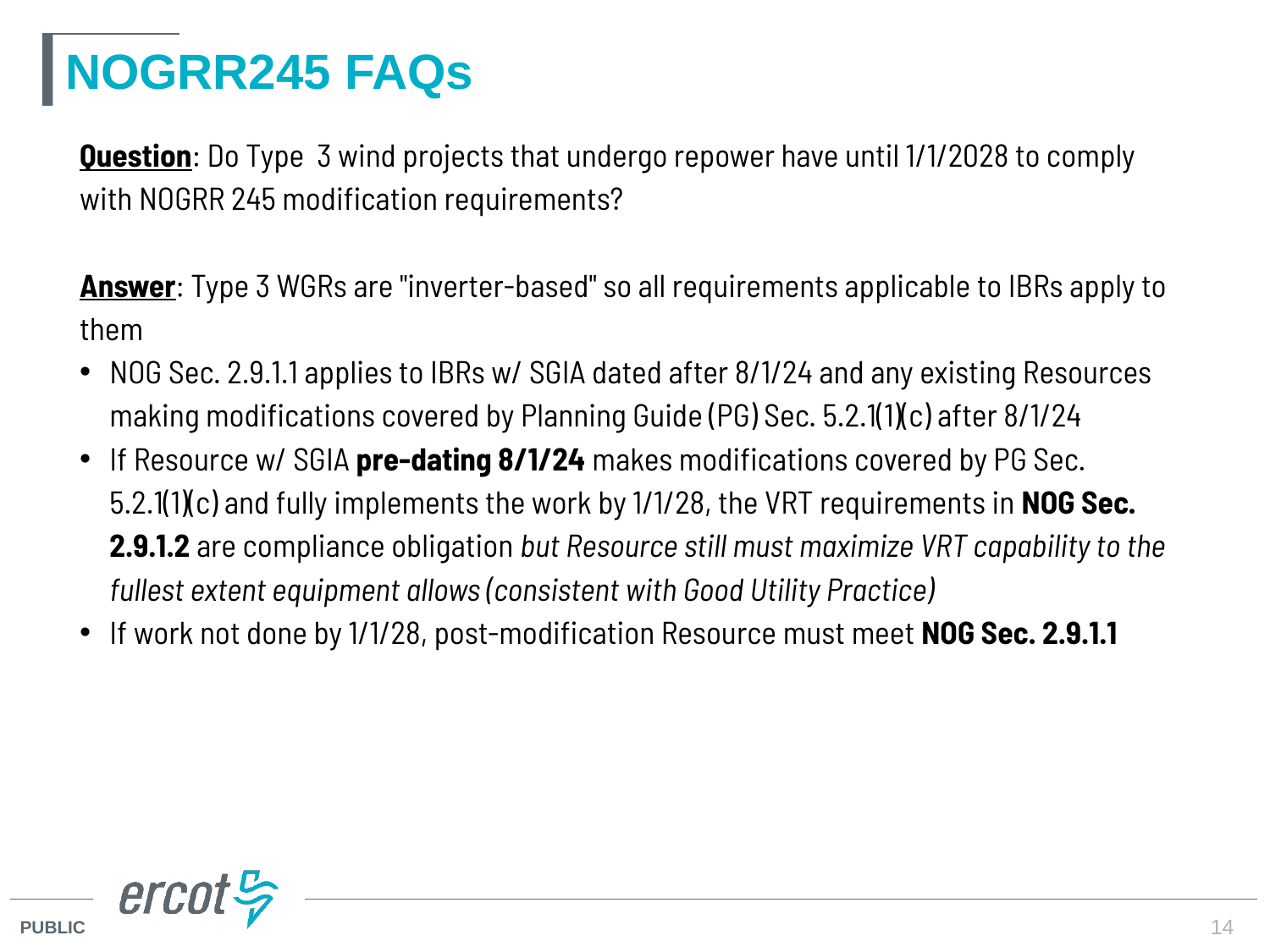

# NOGRR245 FAQs
Question: Do Type  3 wind projects that undergo repower have until 1/1/2028 to comply with NOGRR 245 modification requirements?

Answer: Type 3 WGRs are "inverter-based" so all requirements applicable to IBRs apply to them
NOG Sec. 2.9.1.1 applies to IBRs w/ SGIA dated after 8/1/24 and any existing Resources making modifications covered by Planning Guide (PG) Sec. 5.2.1(1)(c) after 8/1/24
If Resource w/ SGIA pre-dating 8/1/24 makes modifications covered by PG Sec. 5.2.1(1)(c) and fully implements the work by 1/1/28, the VRT requirements in NOG Sec. 2.9.1.2 are compliance obligation but Resource still must maximize VRT capability to the fullest extent equipment allows (consistent with Good Utility Practice)
If work not done by 1/1/28, post-modification Resource must meet NOG Sec. 2.9.1.1
14